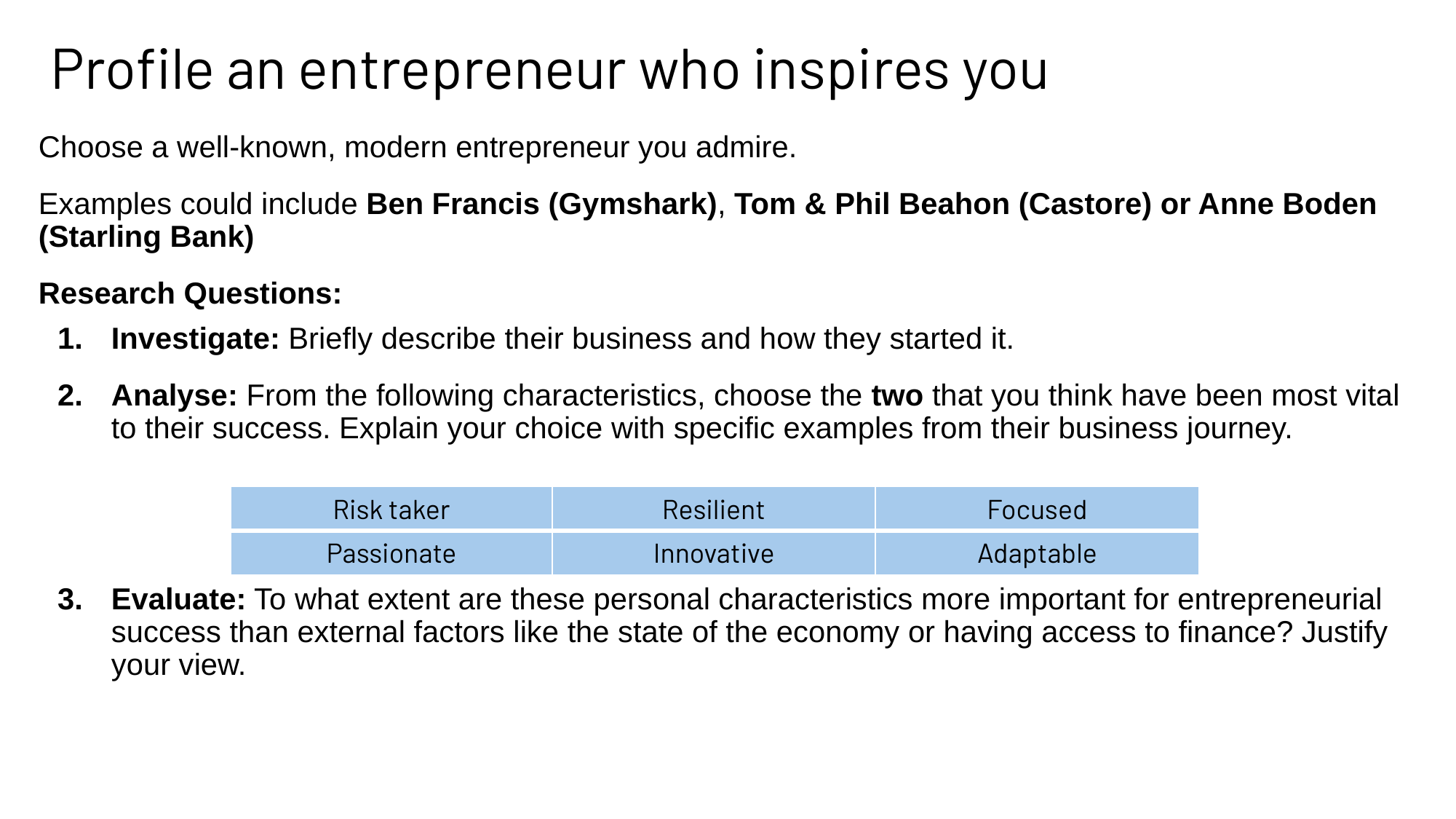

# Profile an entrepreneur who inspires you
Choose a well-known, modern entrepreneur you admire.
Examples could include Ben Francis (Gymshark), Tom & Phil Beahon (Castore) or Anne Boden (Starling Bank)
Research Questions:
Investigate: Briefly describe their business and how they started it.
Analyse: From the following characteristics, choose the two that you think have been most vital to their success. Explain your choice with specific examples from their business journey.

Evaluate: To what extent are these personal characteristics more important for entrepreneurial success than external factors like the state of the economy or having access to finance? Justify your view.

| Risk taker | Resilient | Focused |
| --- | --- | --- |
| Passionate | Innovative | Adaptable |